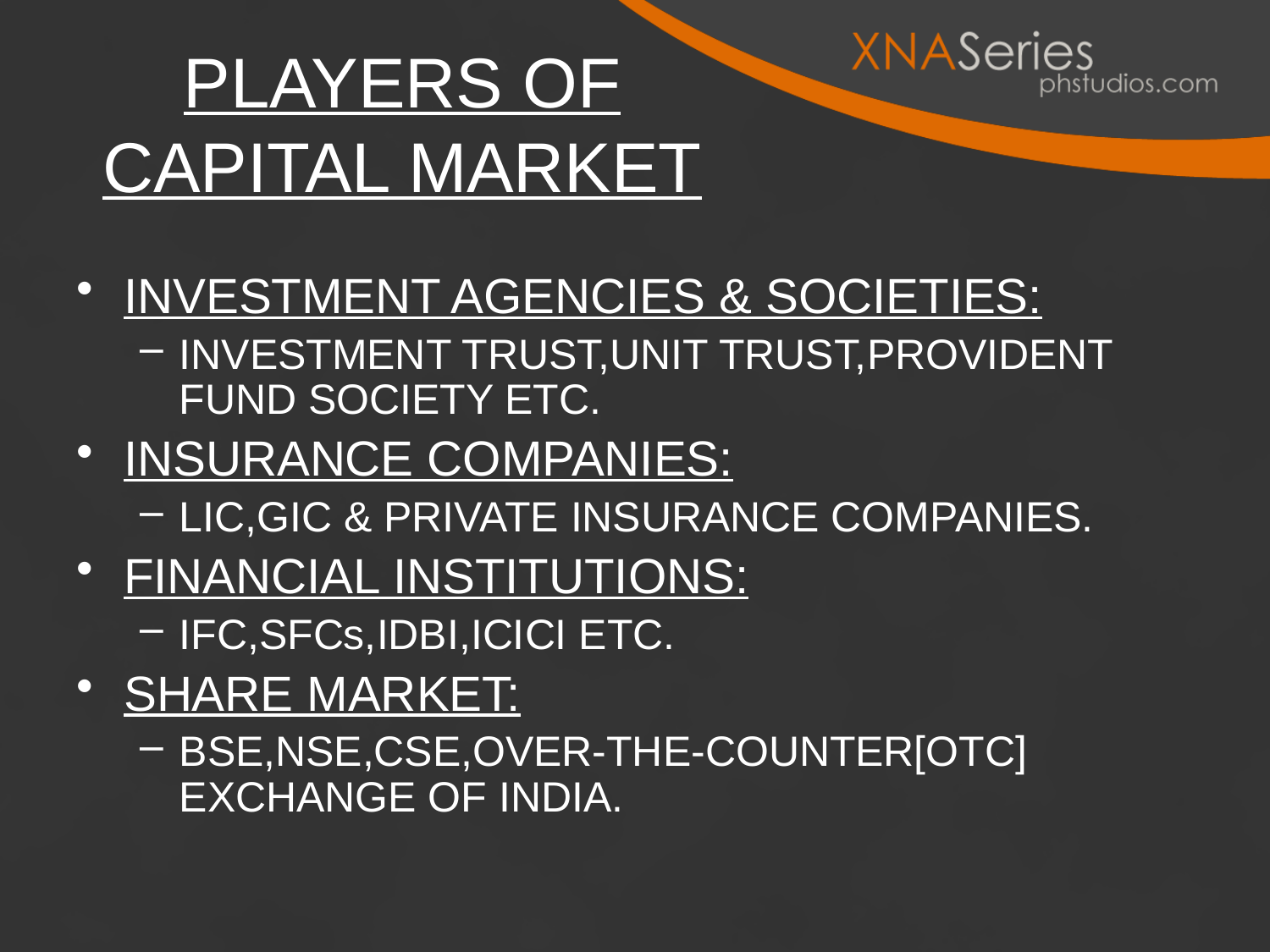

# PLAYERS OF CAPITAL MARKET
INVESTMENT AGENCIES & SOCIETIES:
INVESTMENT TRUST,UNIT TRUST,PROVIDENT FUND SOCIETY ETC.
INSURANCE COMPANIES:
LIC,GIC & PRIVATE INSURANCE COMPANIES.
FINANCIAL INSTITUTIONS:
IFC,SFCs,IDBI,ICICI ETC.
SHARE MARKET:
BSE,NSE,CSE,OVER-THE-COUNTER[OTC] EXCHANGE OF INDIA.